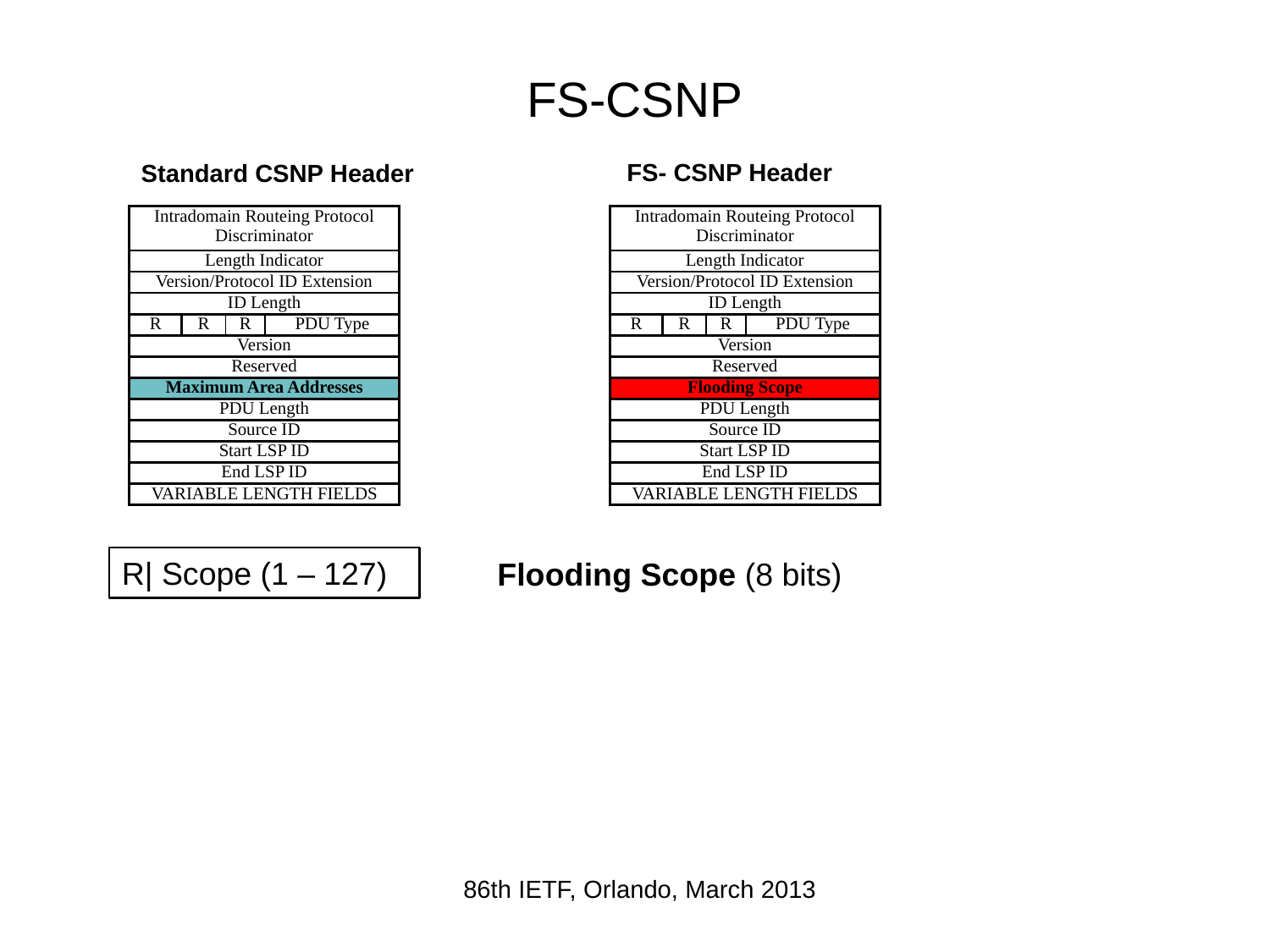

# FS-CSNP
FS- CSNP Header
Standard CSNP Header
| Intradomain Routeing Protocol Discriminator |  |  |  |
| --- | --- | --- | --- |
| Length Indicator |  |  |  |
| Version/Protocol ID Extension |  |  |  |
| ID Length |  |  |  |
| R | R | R | PDU Type |
| Version |  |  |  |
| Reserved |  |  |  |
| Maximum Area Addresses |  |  |  |
| PDU Length |  |  |  |
| Source ID |  |  |  |
| Start LSP ID |  |  |  |
| End LSP ID |  |  |  |
| VARIABLE LENGTH FIELDS |  |  |  |
| Intradomain Routeing Protocol Discriminator |  |  |  |
| --- | --- | --- | --- |
| Length Indicator |  |  |  |
| Version/Protocol ID Extension |  |  |  |
| ID Length |  |  |  |
| R | R | R | PDU Type |
| Version |  |  |  |
| Reserved |  |  |  |
| Flooding Scope |  |  |  |
| PDU Length |  |  |  |
| Source ID |  |  |  |
| Start LSP ID |  |  |  |
| End LSP ID |  |  |  |
| VARIABLE LENGTH FIELDS |  |  |  |
R| Scope (1 – 127)
Flooding Scope (8 bits)
86th IETF, Orlando, March 2013